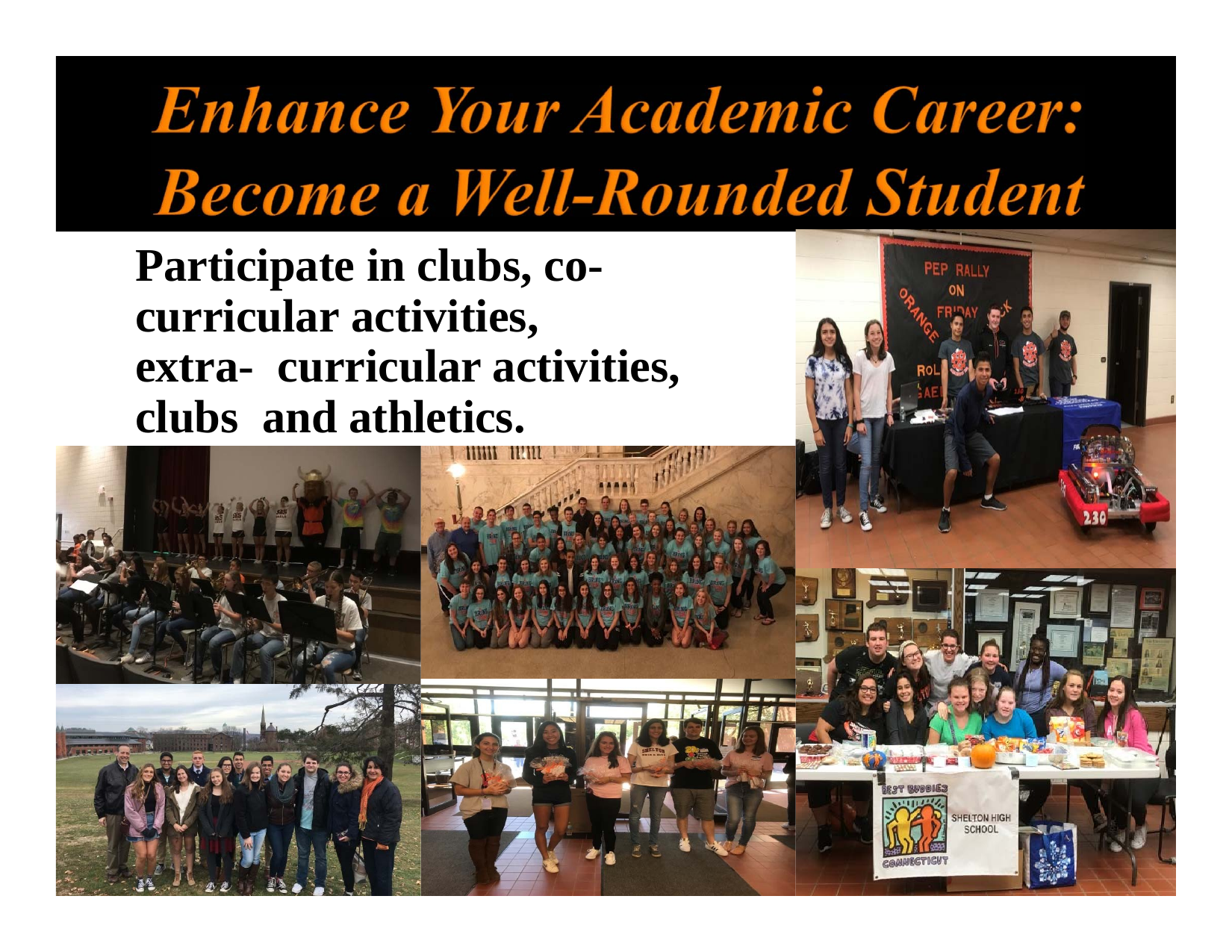

# Participate in clubs, co-  curricular activities,	extra-  curricular activities, clubs  and athletics.